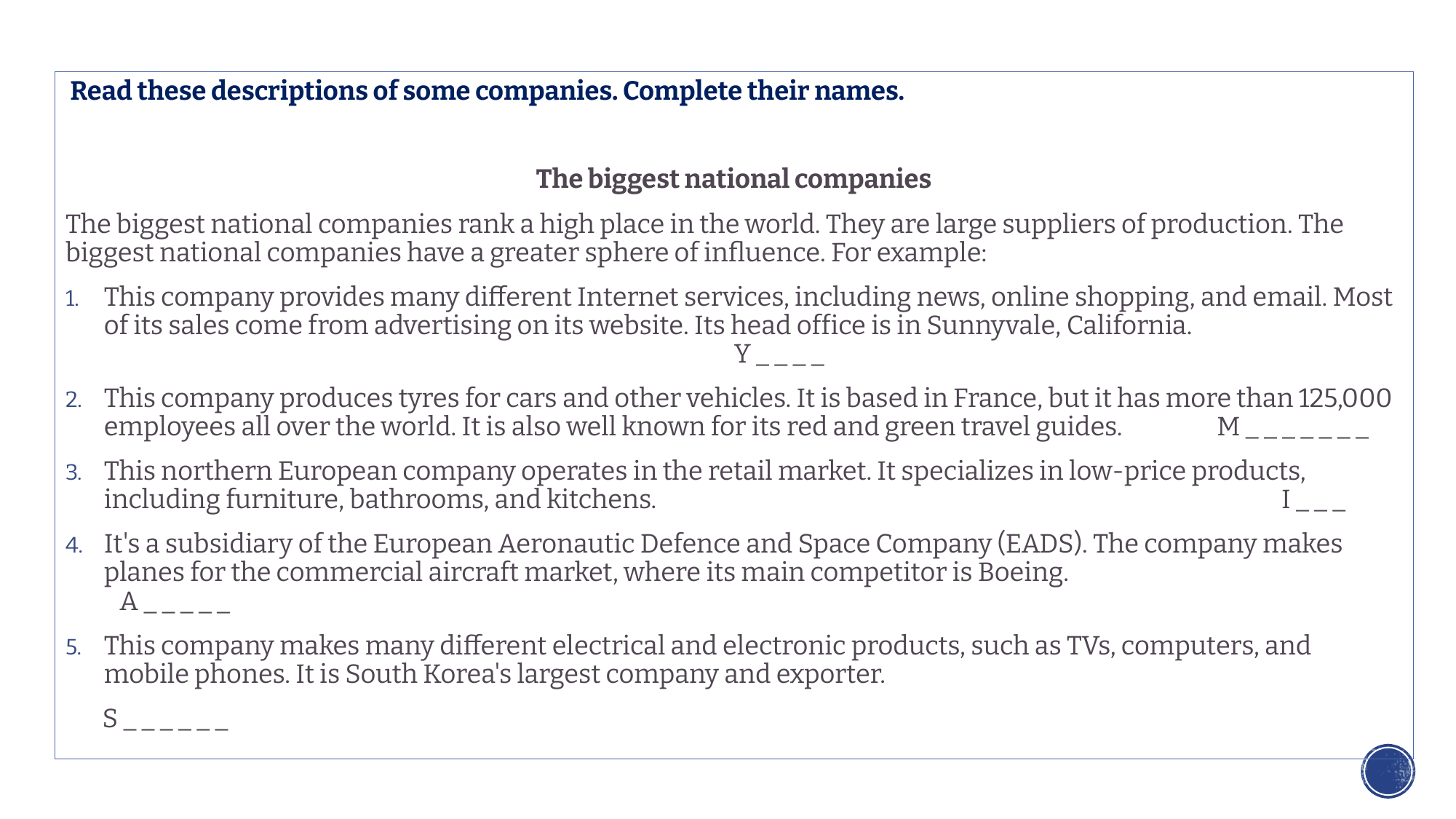

Read these descriptions of some companies. Complete their names.

The biggest national companies
The biggest national companies rank a high place in the world. They are large suppliers of production. The biggest national companies have a greater sphere of influence. For example:
This company provides many different Internet services, including news, online shopping, and email. Most of its sales come from advertising on its website. Its head office is in Sunnyvale, California.                                                                                                                                                                Y _ _ _ _
This company produces tyres for cars and other vehicles. It is based in France, but it has more than 125,000 employees all over the world. It is also well known for its red and green travel guides.                  M _ _ _ _ _ _ _
This northern European company operates in the retail market. It specializes in low-price products, including furniture, bathrooms, and kitchens.                                                                                                                       I _ _ _
It's a subsidiary of the European Aeronautic Defence and Space Company (EADS). The company makes planes for the commercial aircraft market, where its main competitor is Boeing.                                                                   A _ _ _ _ _
This company makes many different electrical and electronic products, such as TVs, computers, and mobile phones. It is South Korea's largest company and exporter.
       S _ _ _ _ _ _